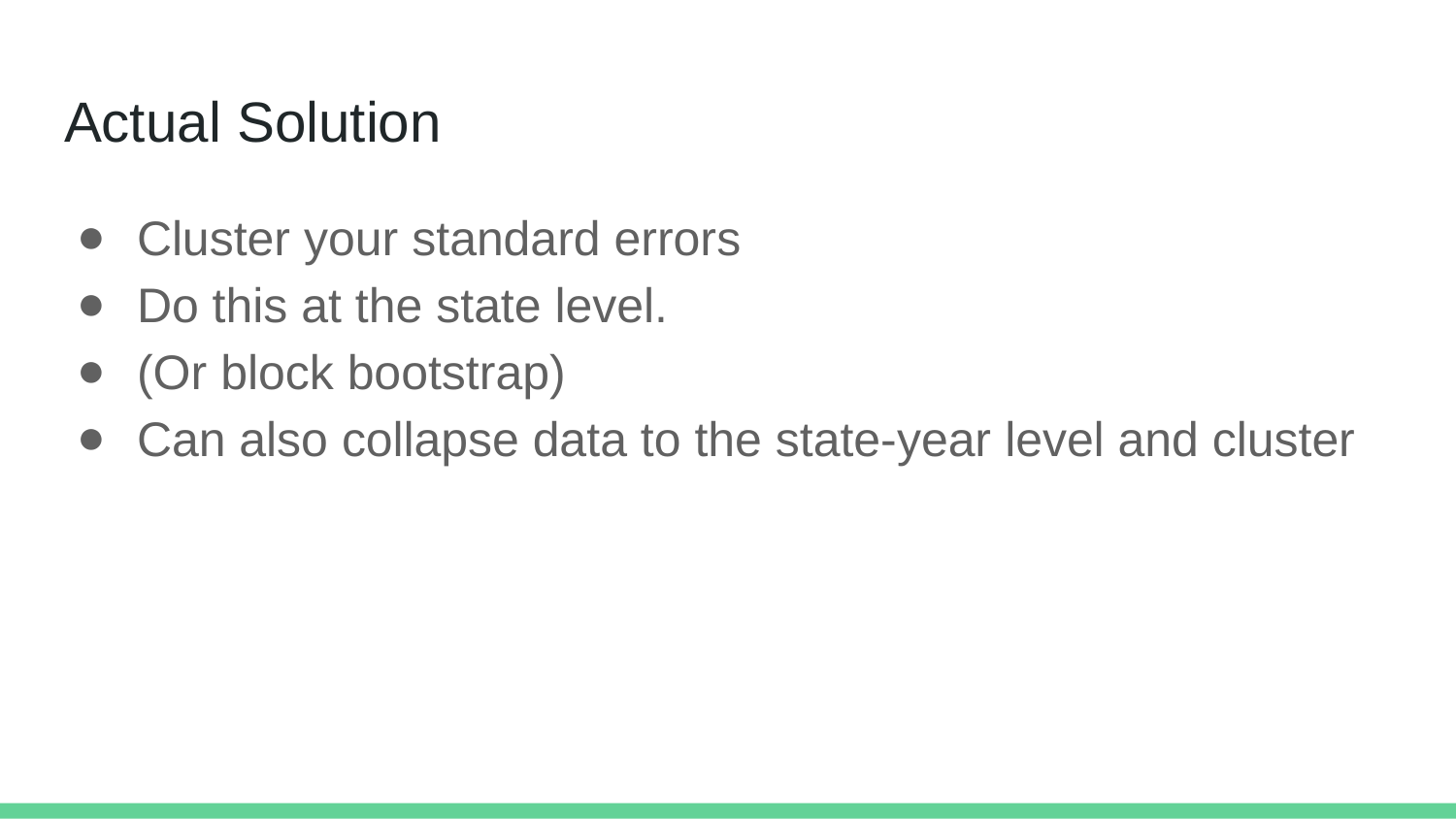

# Actual Solution
Cluster your standard errors
Do this at the state level.
(Or block bootstrap)
Can also collapse data to the state-year level and cluster